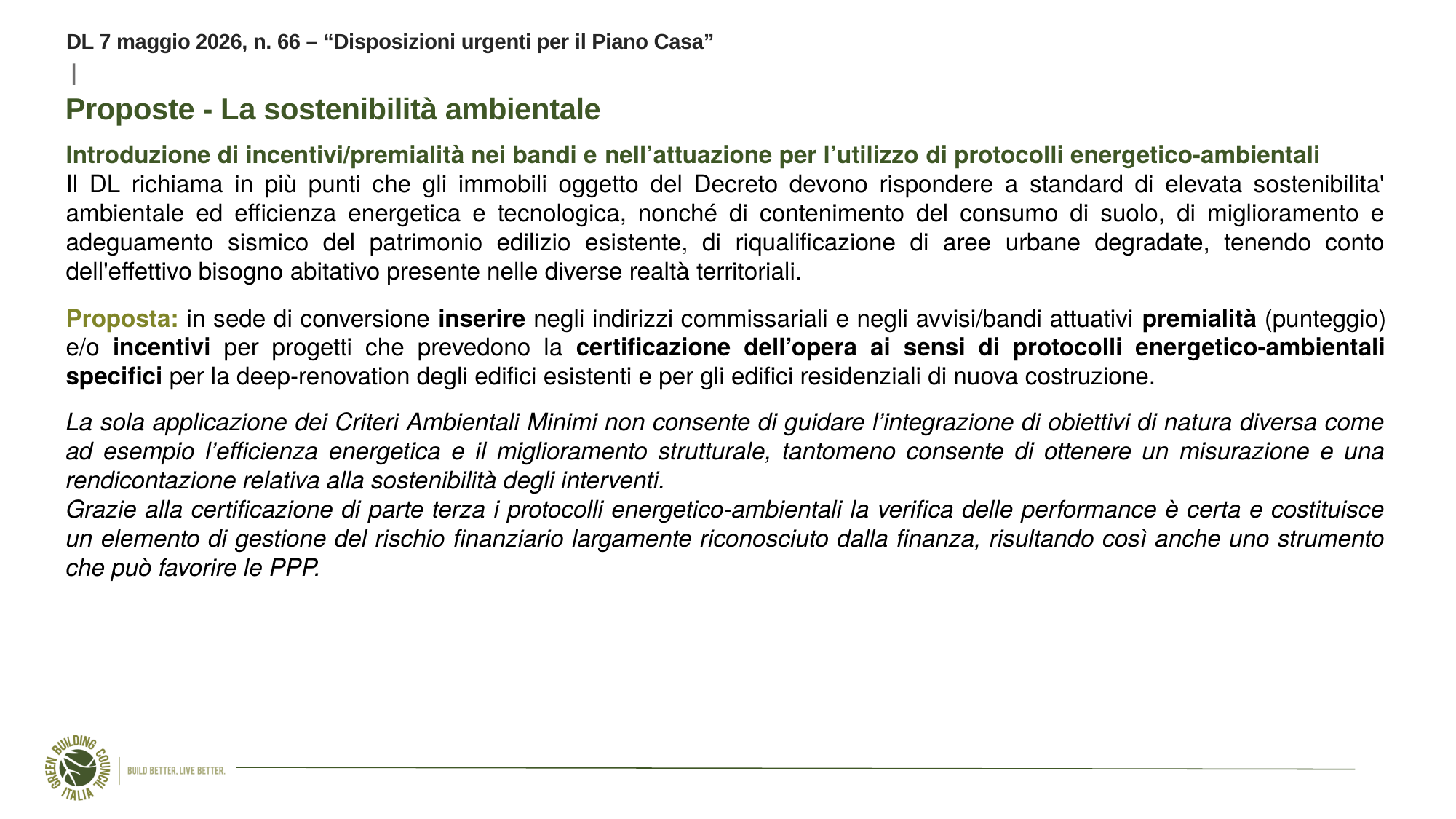

DL 7 maggio 2026, n. 66 – “Disposizioni urgenti per il Piano Casa”
Proposte - La sostenibilità ambientale
Introduzione di incentivi/premialità nei bandi e nell’attuazione per l’utilizzo di protocolli energetico-ambientali
Il DL richiama in più punti che gli immobili oggetto del Decreto devono rispondere a standard di elevata sostenibilita' ambientale ed efficienza energetica e tecnologica, nonché di contenimento del consumo di suolo, di miglioramento e adeguamento sismico del patrimonio edilizio esistente, di riqualificazione di aree urbane degradate, tenendo conto dell'effettivo bisogno abitativo presente nelle diverse realtà territoriali.

Proposta: in sede di conversione inserire negli indirizzi commissariali e negli avvisi/bandi attuativi premialità (punteggio) e/o incentivi per progetti che prevedono la certificazione dell’opera ai sensi di protocolli energetico-ambientali specifici per la deep-renovation degli edifici esistenti e per gli edifici residenziali di nuova costruzione.

La sola applicazione dei Criteri Ambientali Minimi non consente di guidare l’integrazione di obiettivi di natura diversa come ad esempio l’efficienza energetica e il miglioramento strutturale, tantomeno consente di ottenere un misurazione e una rendicontazione relativa alla sostenibilità degli interventi.
Grazie alla certificazione di parte terza i protocolli energetico-ambientali la verifica delle performance è certa e costituisce un elemento di gestione del rischio finanziario largamente riconosciuto dalla finanza, risultando così anche uno strumento che può favorire le PPP.